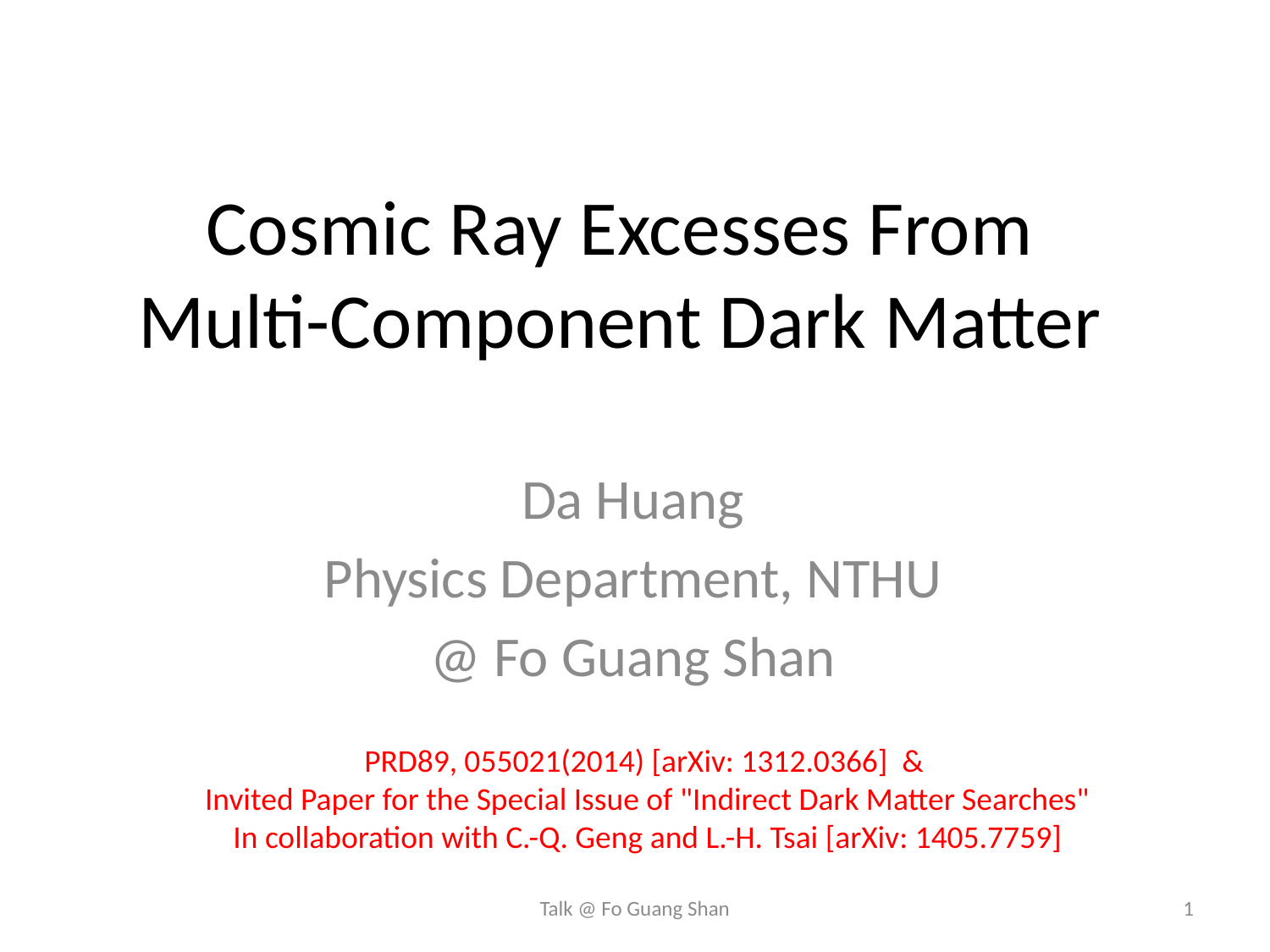

# Cosmic Ray Excesses From Multi-Component Dark Matter
Da Huang
Physics Department, NTHU
@ Fo Guang Shan
PRD89, 055021(2014) [arXiv: 1312.0366]  &
Invited Paper for the Special Issue of "Indirect Dark Matter Searches"
In collaboration with C.-Q. Geng and L.-H. Tsai [arXiv: 1405.7759]
Talk @ Fo Guang Shan
1